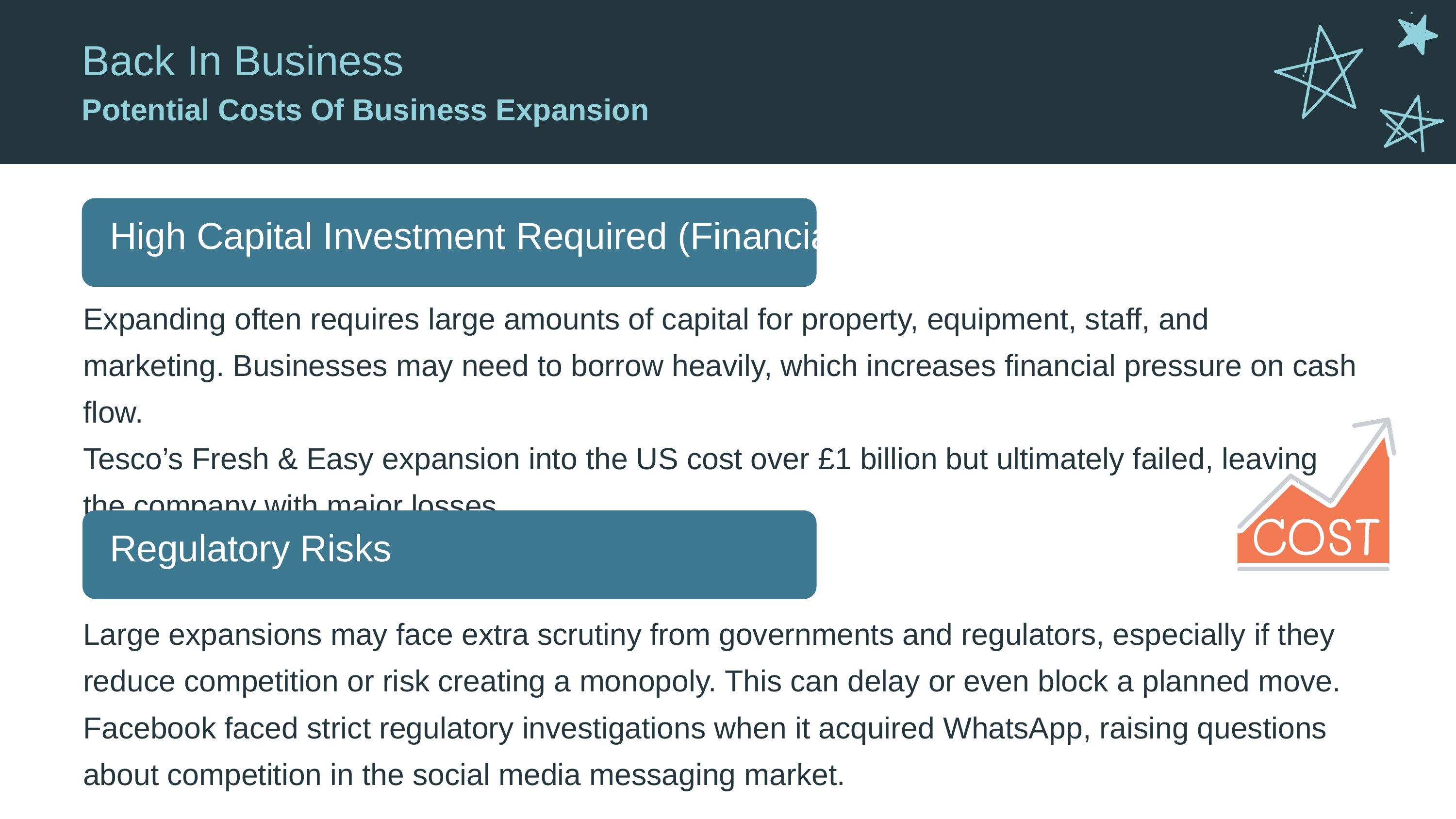

Back In Business
Potential Costs Of Business Expansion

High Capital Investment Required (Financial)
Expanding often requires large amounts of capital for property, equipment, staff, and marketing. Businesses may need to borrow heavily, which increases financial pressure on cash flow.
Tesco’s Fresh & Easy expansion into the US cost over £1 billion but ultimately failed, leaving the company with major losses.

Regulatory Risks
Large expansions may face extra scrutiny from governments and regulators, especially if they reduce competition or risk creating a monopoly. This can delay or even block a planned move.
Facebook faced strict regulatory investigations when it acquired WhatsApp, raising questions about competition in the social media messaging market.